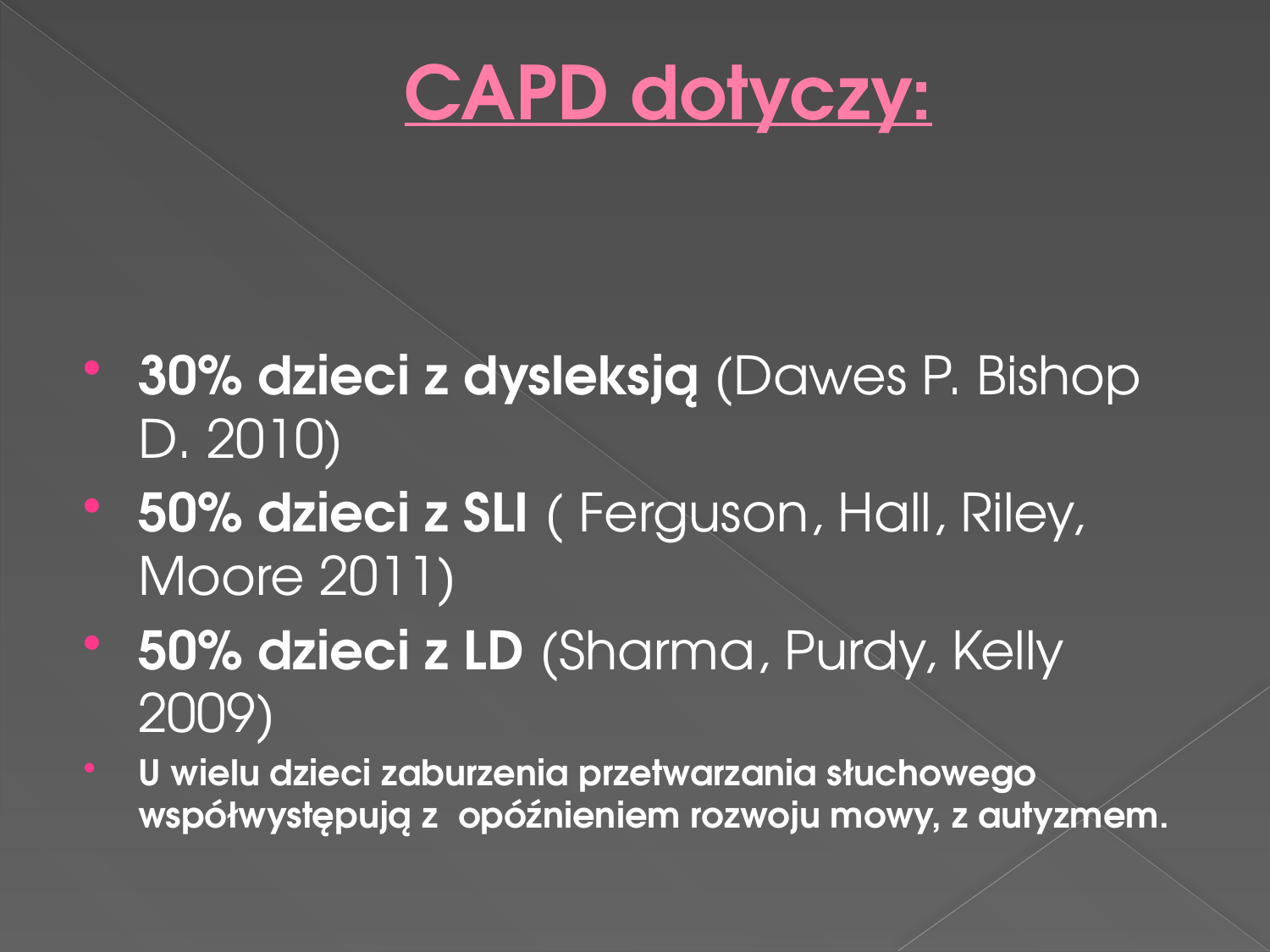

# CAPD dotyczy:

30% dzieci z dysleksją (Dawes P. Bishop D. 2010)
50% dzieci z SLI ( Ferguson, Hall, Riley, Moore 2011)
50% dzieci z LD (Sharma, Purdy, Kelly 2009)
U wielu dzieci zaburzenia przetwarzania słuchowego współwystępują z  opóźnieniem rozwoju mowy, z autyzmem.